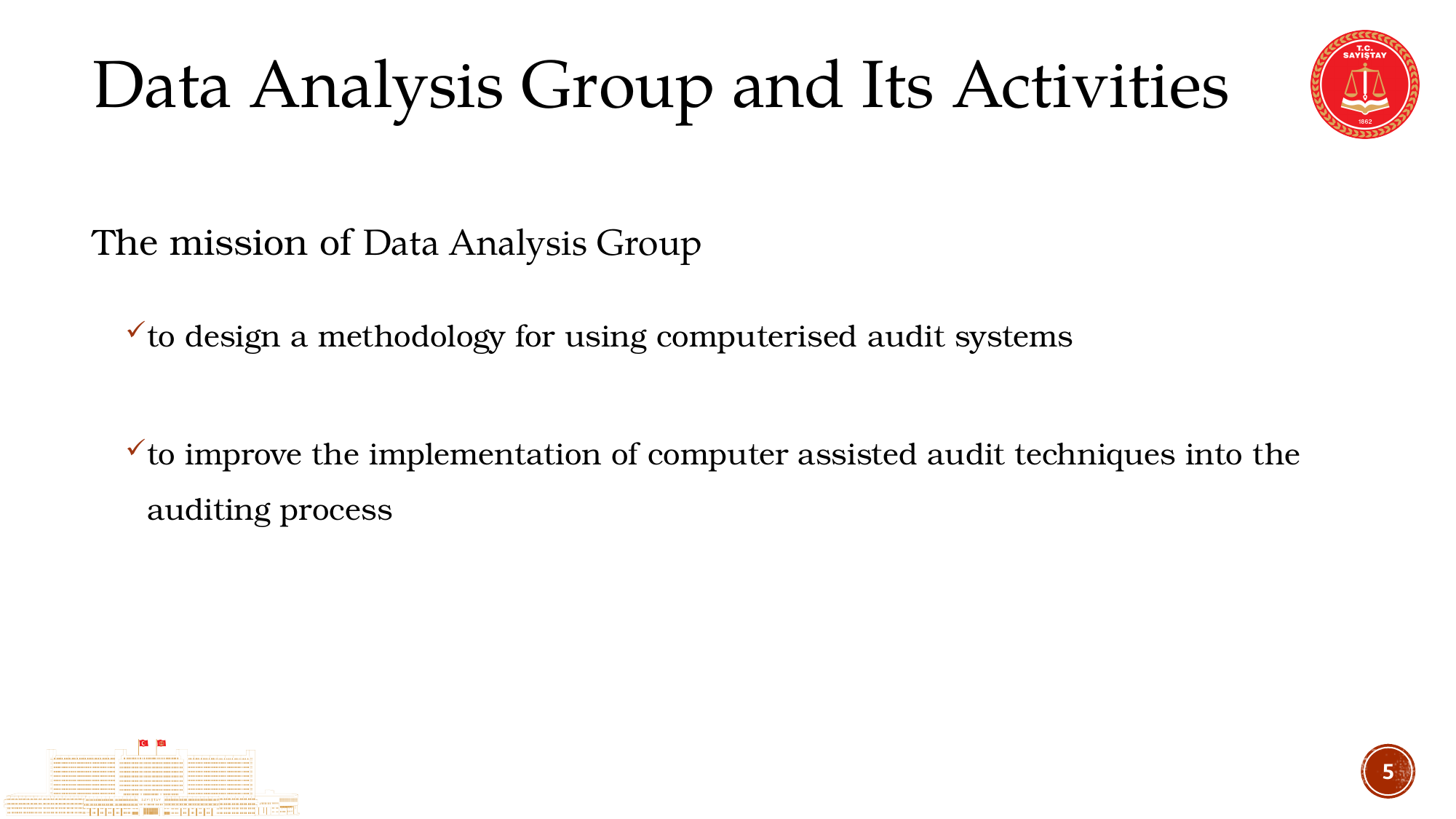

# Data Analysis Group and Its Activities

The mission of Data Analysis Group

to design a methodology for using computerised audit systems

to improve the implementation of computer assisted audit techniques into the auditing process

5